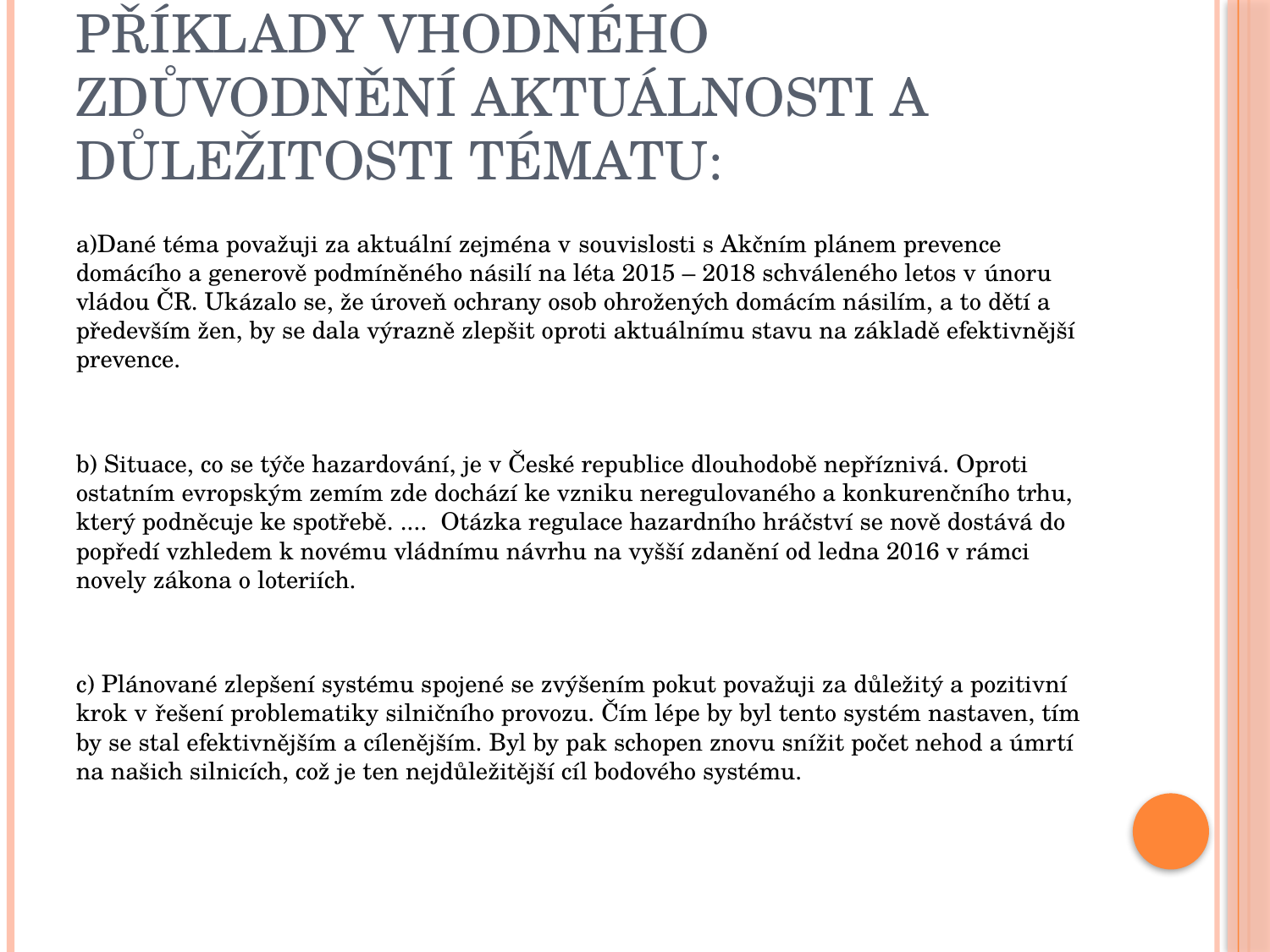

# Příklady vhodného zdůvodnění aktuálnosti a důležitosti tématu:
a)Dané téma považuji za aktuální zejména v souvislosti s Akčním plánem prevence domácího a generově podmíněného násilí na léta 2015 – 2018 schváleného letos v únoru vládou ČR. Ukázalo se, že úroveň ochrany osob ohrožených domácím násilím, a to dětí a především žen, by se dala výrazně zlepšit oproti aktuálnímu stavu na základě efektivnější prevence.

b) Situace, co se týče hazardování, je v České republice dlouhodobě nepříznivá. Oproti ostatním evropským zemím zde dochází ke vzniku neregulovaného a konkurenčního trhu, který podněcuje ke spotřebě. ....  Otázka regulace hazardního hráčství se nově dostává do popředí vzhledem k novému vládnímu návrhu na vyšší zdanění od ledna 2016 v rámci novely zákona o loteriích.

c) Plánované zlepšení systému spojené se zvýšením pokut považuji za důležitý a pozitivní krok v řešení problematiky silničního provozu. Čím lépe by byl tento systém nastaven, tím by se stal efektivnějším a cílenějším. Byl by pak schopen znovu snížit počet nehod a úmrtí na našich silnicích, což je ten nejdůležitější cíl bodového systému.